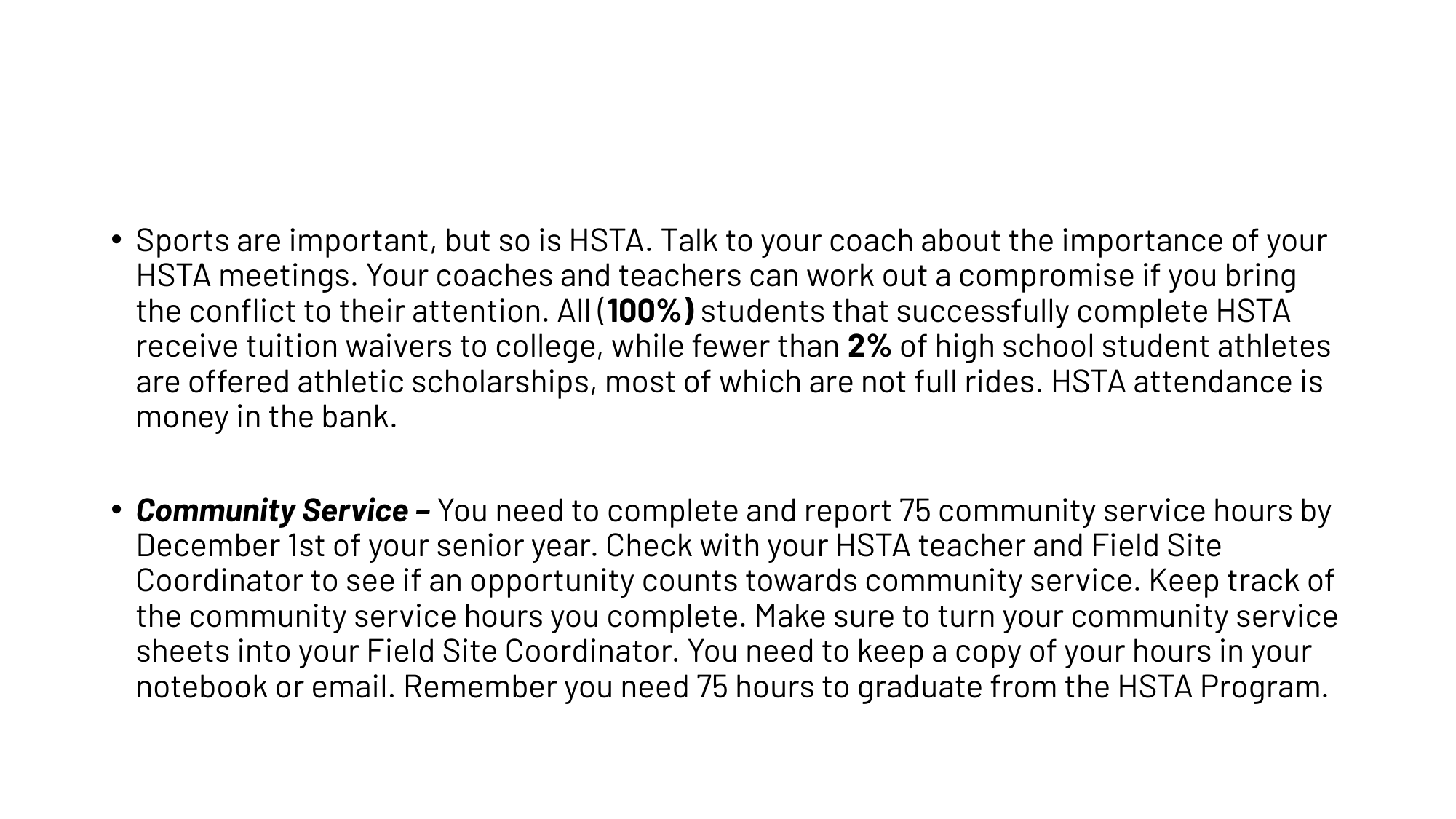

#
Sports are important, but so is HSTA. Talk to your coach about the importance of your HSTA meetings. Your coaches and teachers can work out a compromise if you bring the conflict to their attention. All (100%) students that successfully complete HSTA receive tuition waivers to college, while fewer than 2% of high school student athletes are offered athletic scholarships, most of which are not full rides. HSTA attendance is money in the bank.

Community Service – You need to complete and report 75 community service hours by December 1st of your senior year. Check with your HSTA teacher and Field Site Coordinator to see if an opportunity counts towards community service. Keep track of the community service hours you complete. Make sure to turn your community service sheets into your Field Site Coordinator. You need to keep a copy of your hours in your notebook or email. Remember you need 75 hours to graduate from the HSTA Program.